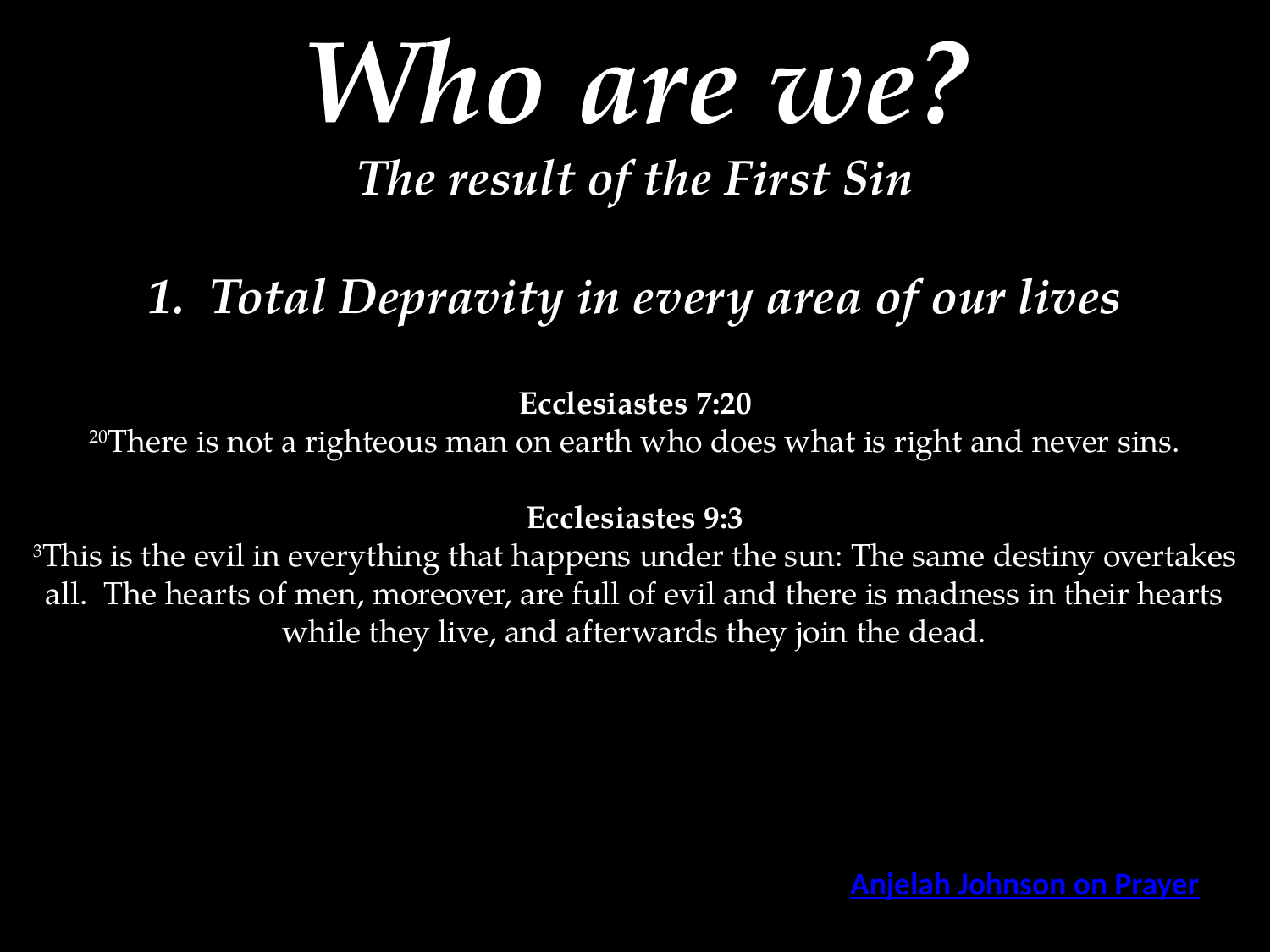

Who are we?
The result of the First Sin

  Total Depravity in every area of our lives

Ecclesiastes 7:20
20There is not a righteous man on earth who does what is right and never sins.

Ecclesiastes 9:3
3This is the evil in everything that happens under the sun: The same destiny overtakes all.  The hearts of men, moreover, are full of evil and there is madness in their hearts while they live, and afterwards they join the dead.

Anjelah Johnson on Prayer